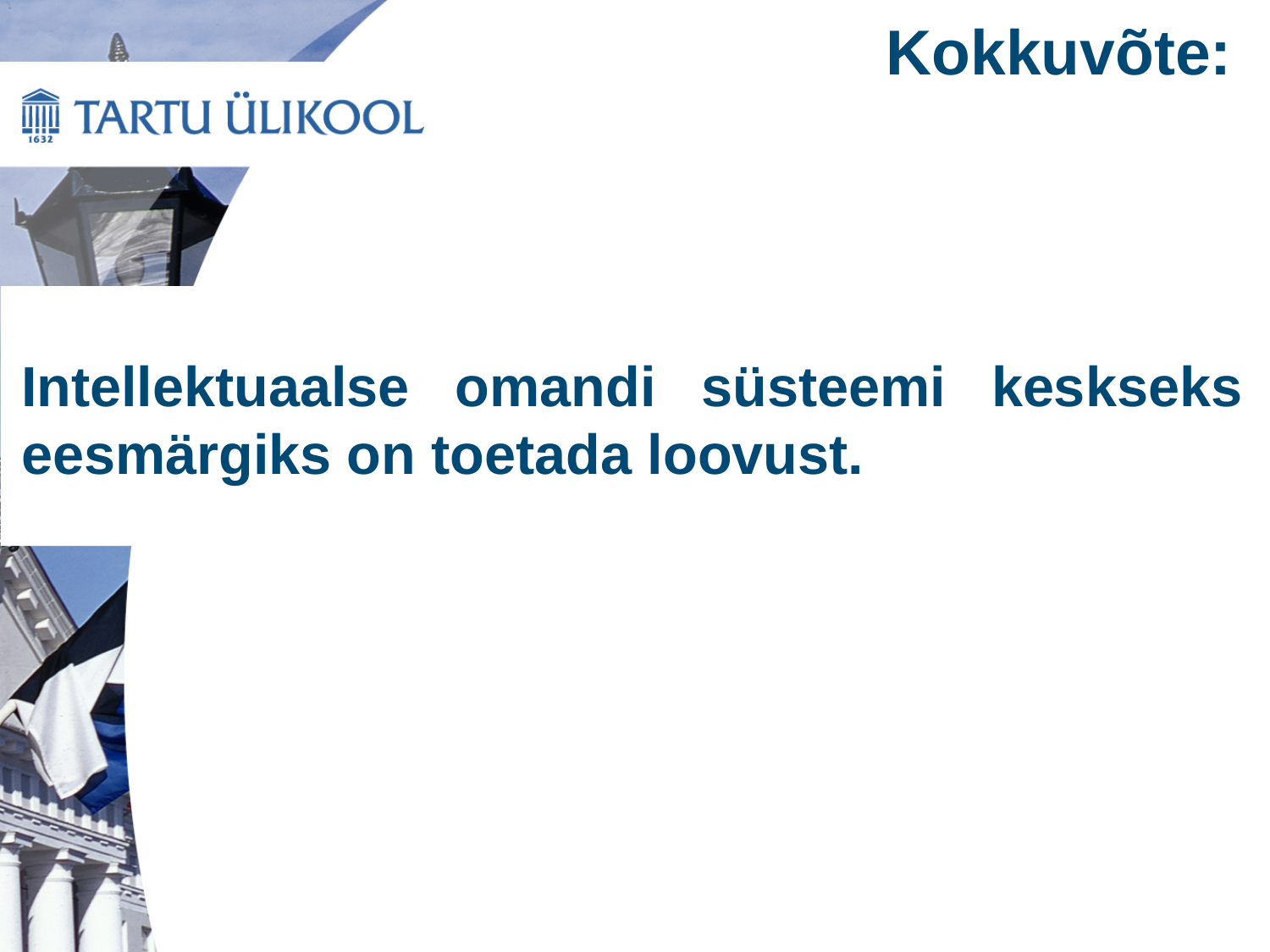

# Kokkuvõte:

Intellektuaalse omandi süsteemi keskseks eesmärgiks on toetada loovust.